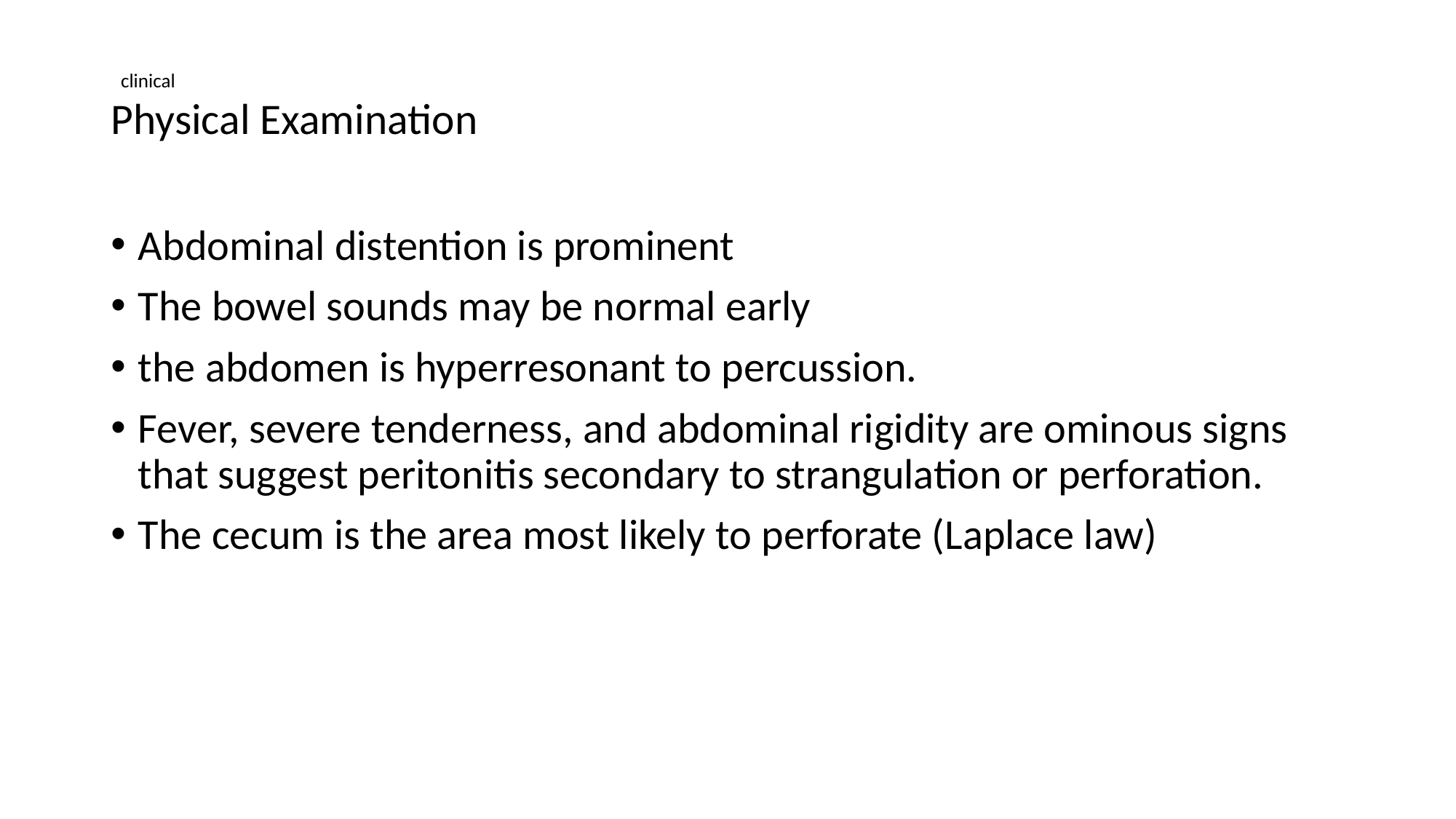

# clinical Physical Examination
Abdominal distention is prominent
The bowel sounds may be normal early
the abdomen is hyperresonant to percussion.
Fever, severe tenderness, and abdominal rigidity are ominous signs that suggest peritonitis secondary to strangulation or perforation.
The cecum is the area most likely to perforate (Laplace law)